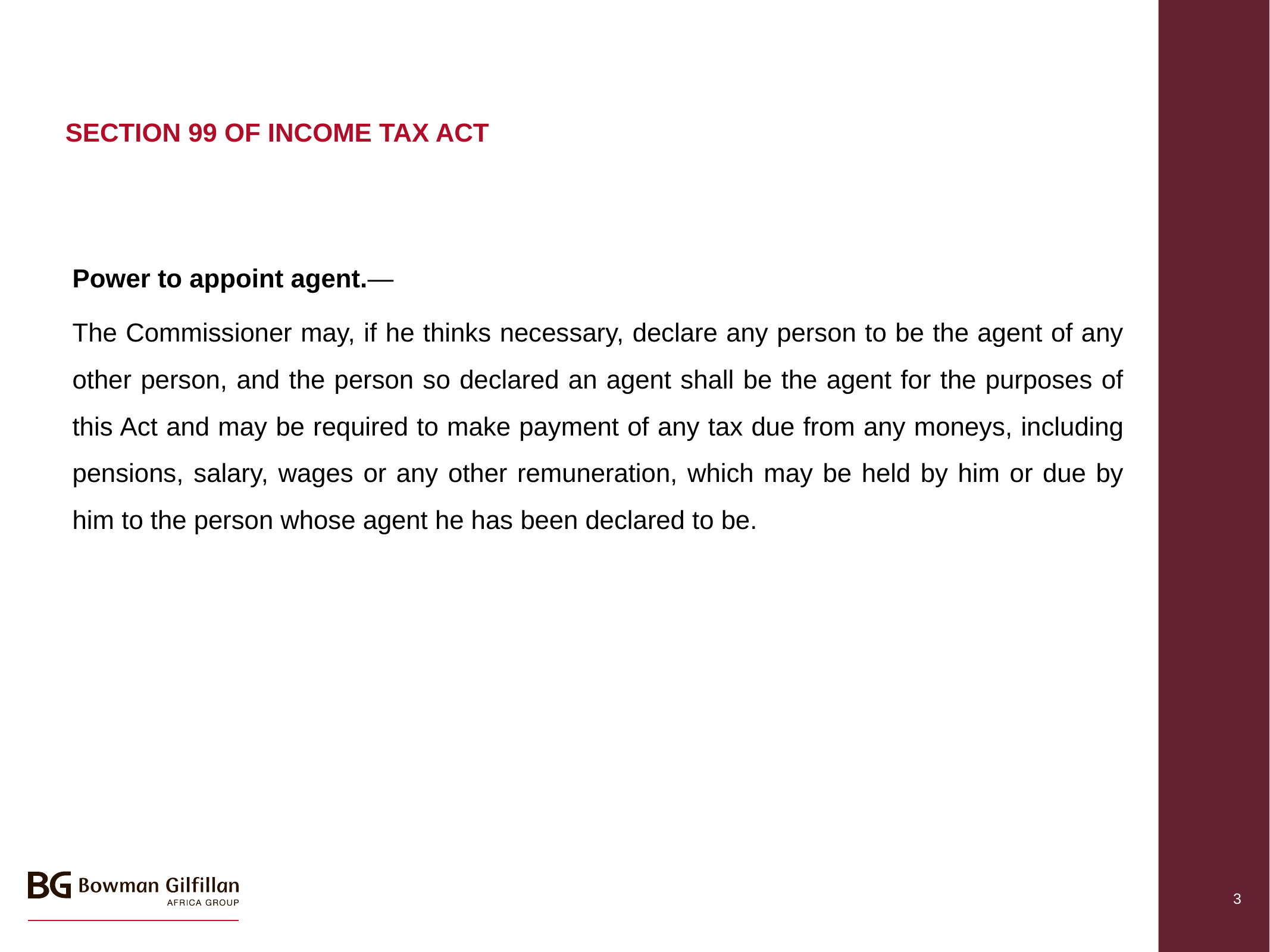

# Section 99 of income tax act
Power to appoint agent.—
The Commissioner may, if he thinks necessary, declare any person to be the agent of any other person, and the person so declared an agent shall be the agent for the purposes of this Act and may be required to make payment of any tax due from any moneys, including pensions, salary, wages or any other remuneration, which may be held by him or due by him to the person whose agent he has been declared to be.
3